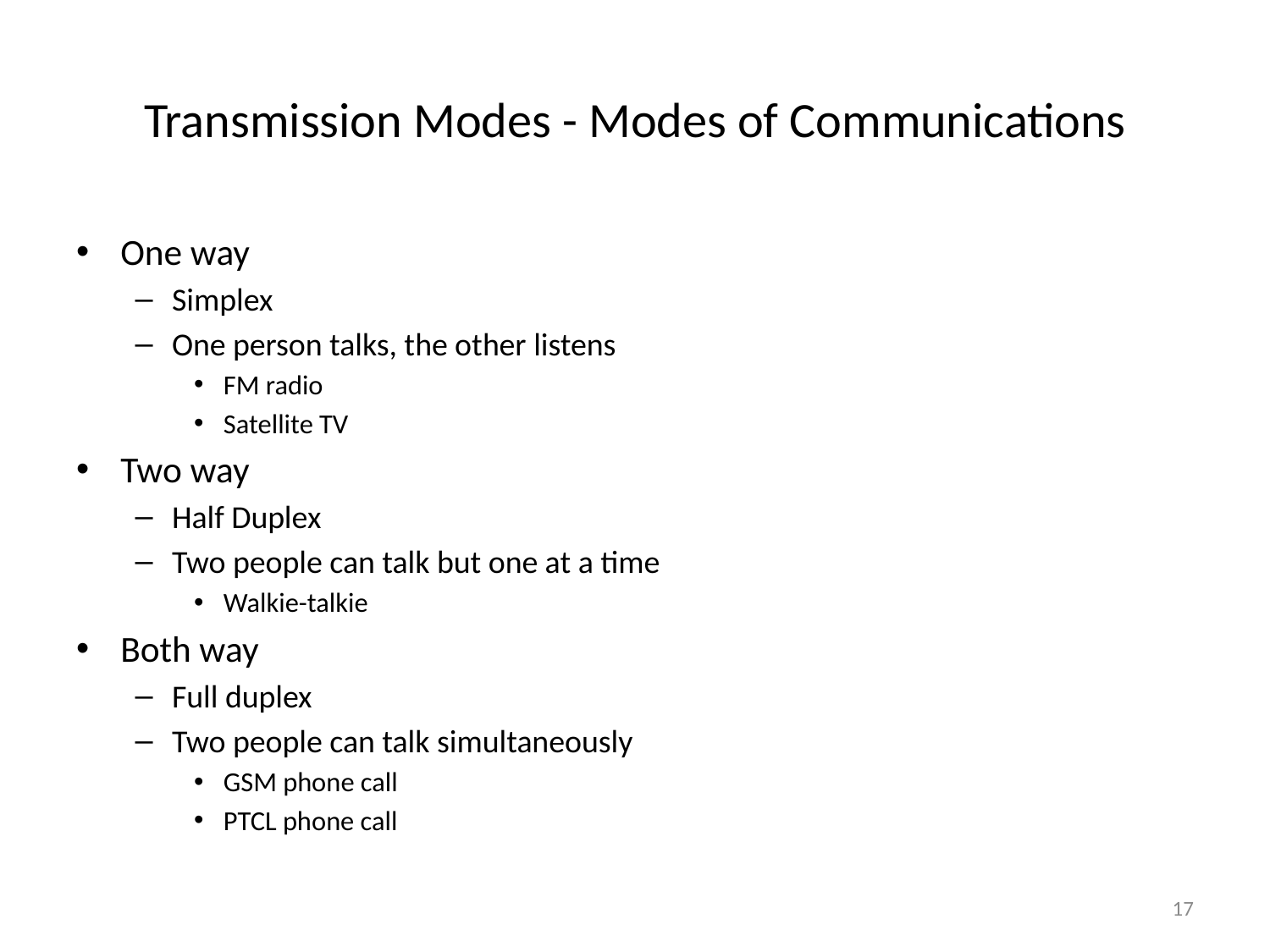

# Transmission Modes - Modes of Communications
One way
Simplex
One person talks, the other listens
FM radio
Satellite TV
Two way
Half Duplex
Two people can talk but one at a time
Walkie-talkie
Both way
Full duplex
Two people can talk simultaneously
GSM phone call
PTCL phone call
17